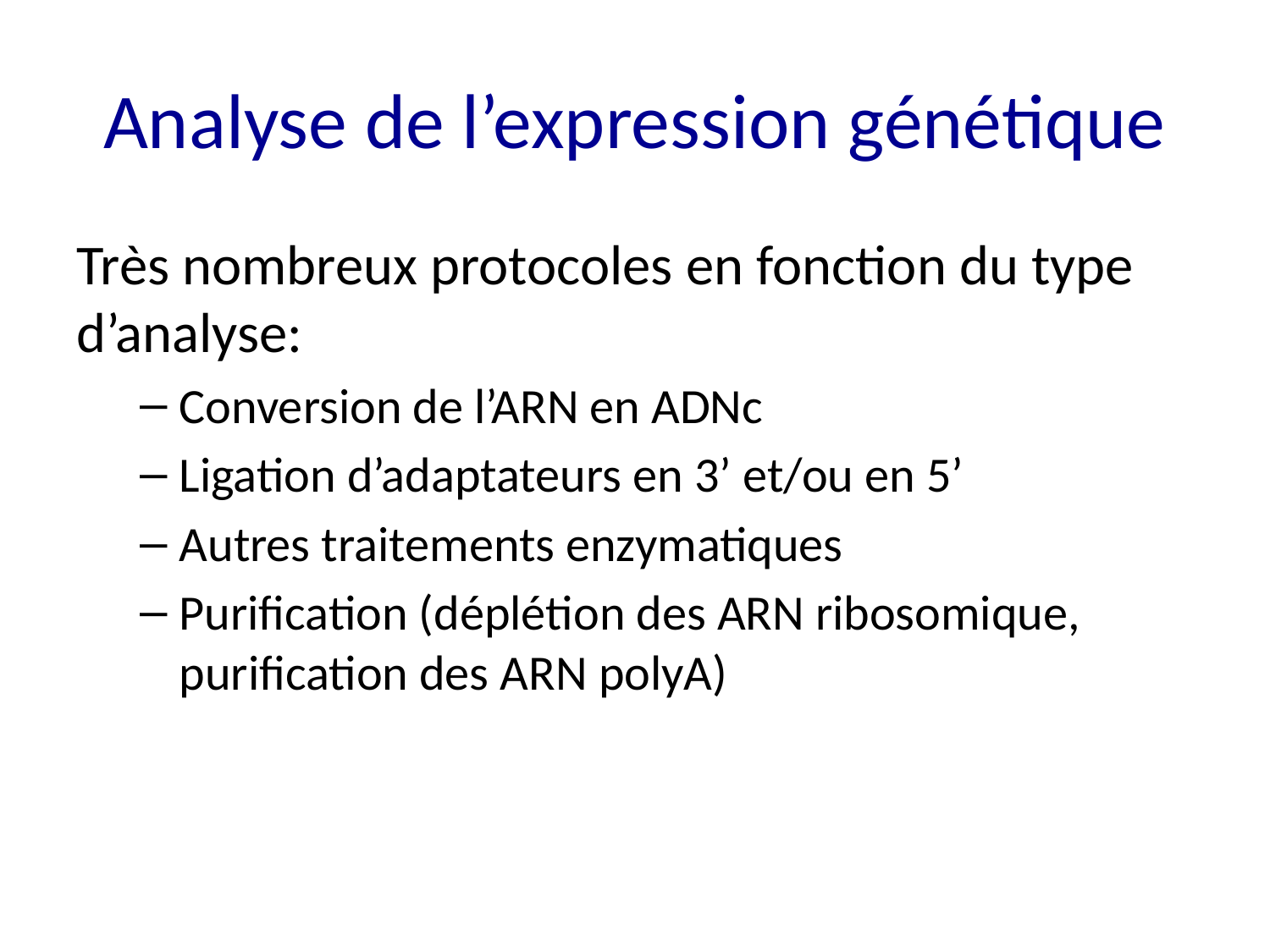

# Analyse de l’expression génétique
Très nombreux protocoles en fonction du type d’analyse:
Conversion de l’ARN en ADNc
Ligation d’adaptateurs en 3’ et/ou en 5’
Autres traitements enzymatiques
Purification (déplétion des ARN ribosomique, purification des ARN polyA)